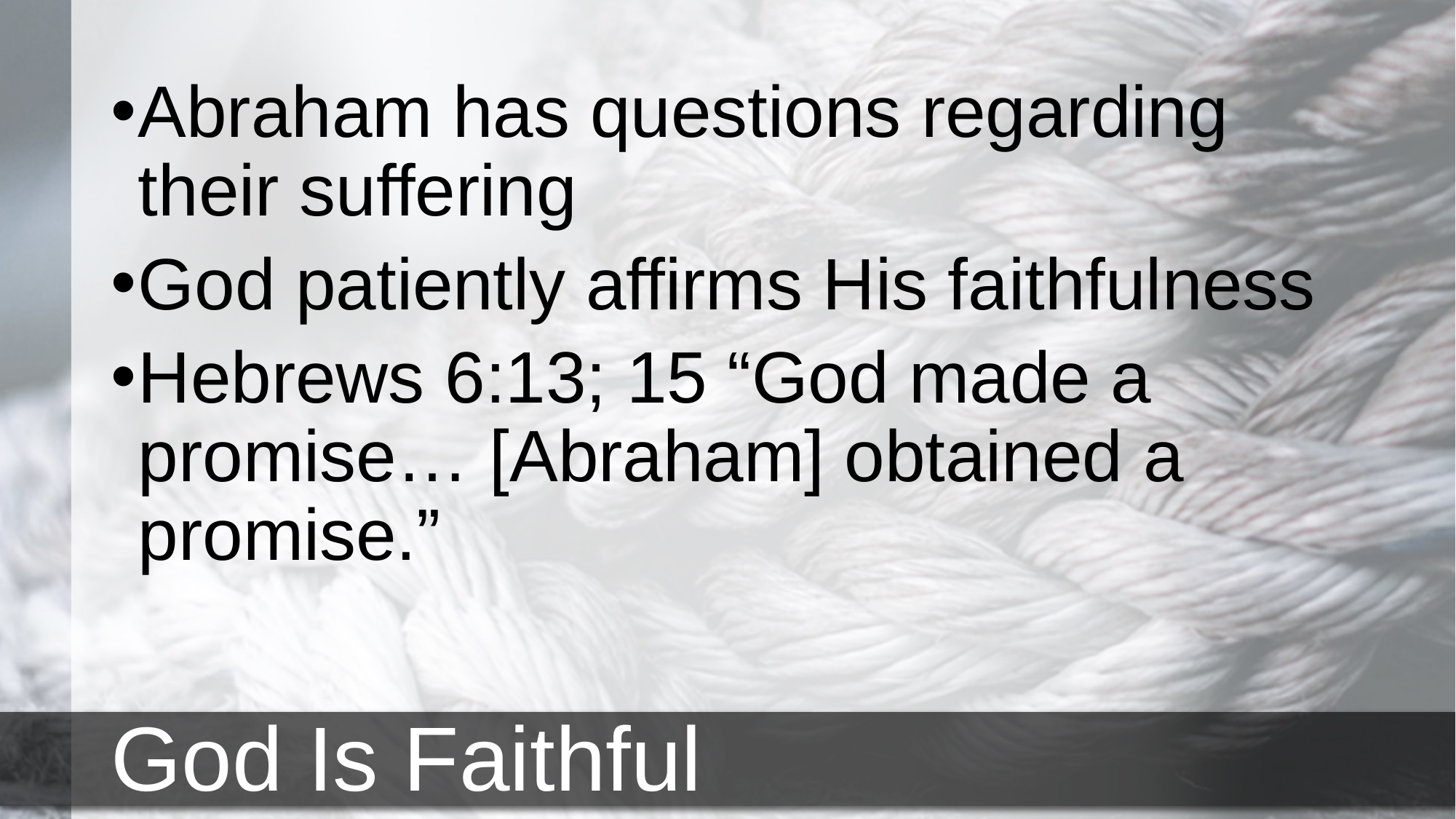

Abraham has questions regarding their suffering
God patiently affirms His faithfulness
Hebrews 6:13; 15 “God made a promise… [Abraham] obtained a promise.”
# God Is Faithful